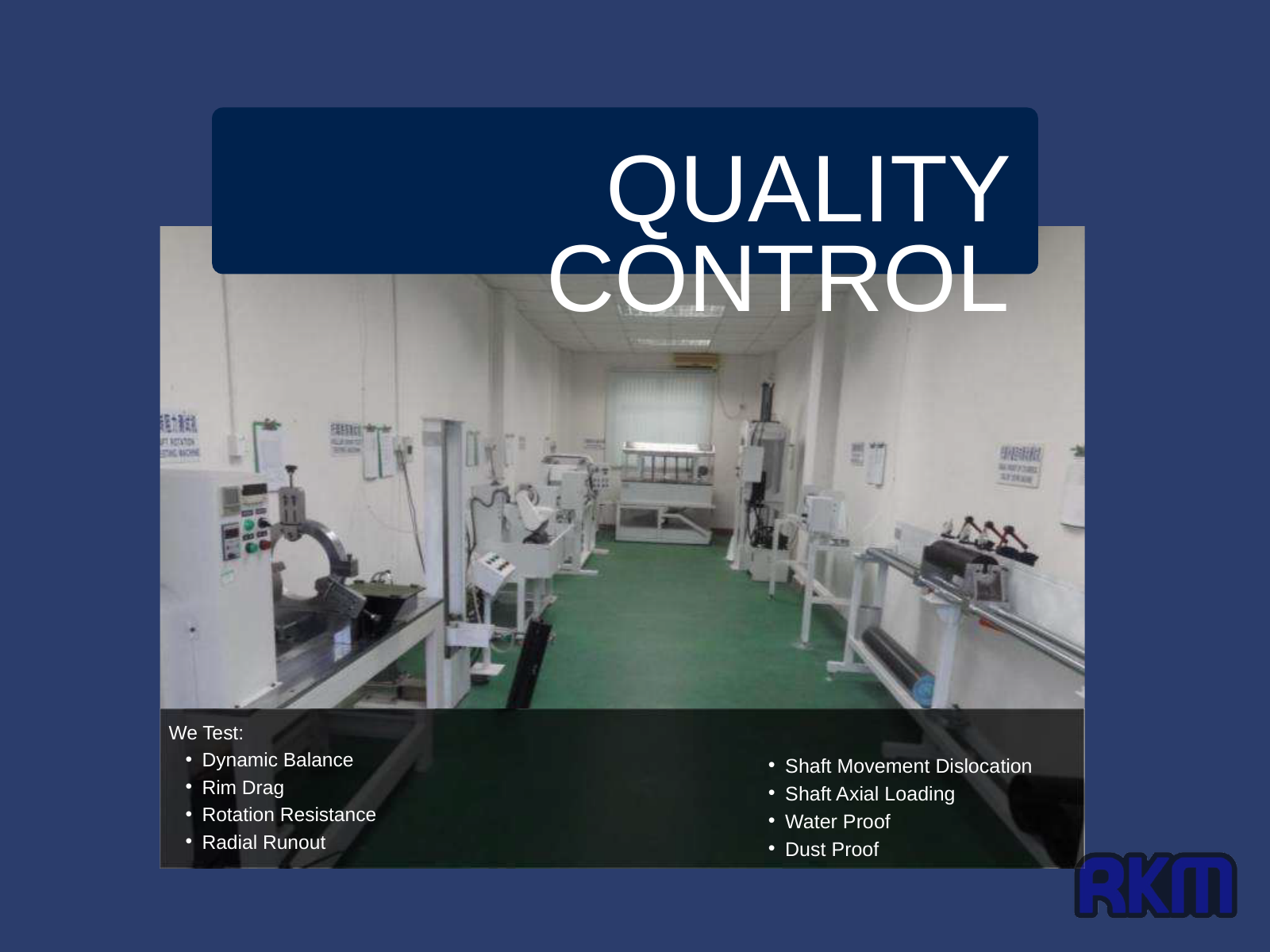

QUALITY CONTROL

We Test:
Dynamic Balance
Rim Drag
Rotation Resistance
Radial Runout
Shaft Movement Dislocation
Shaft Axial Loading
Water Proof
Dust Proof